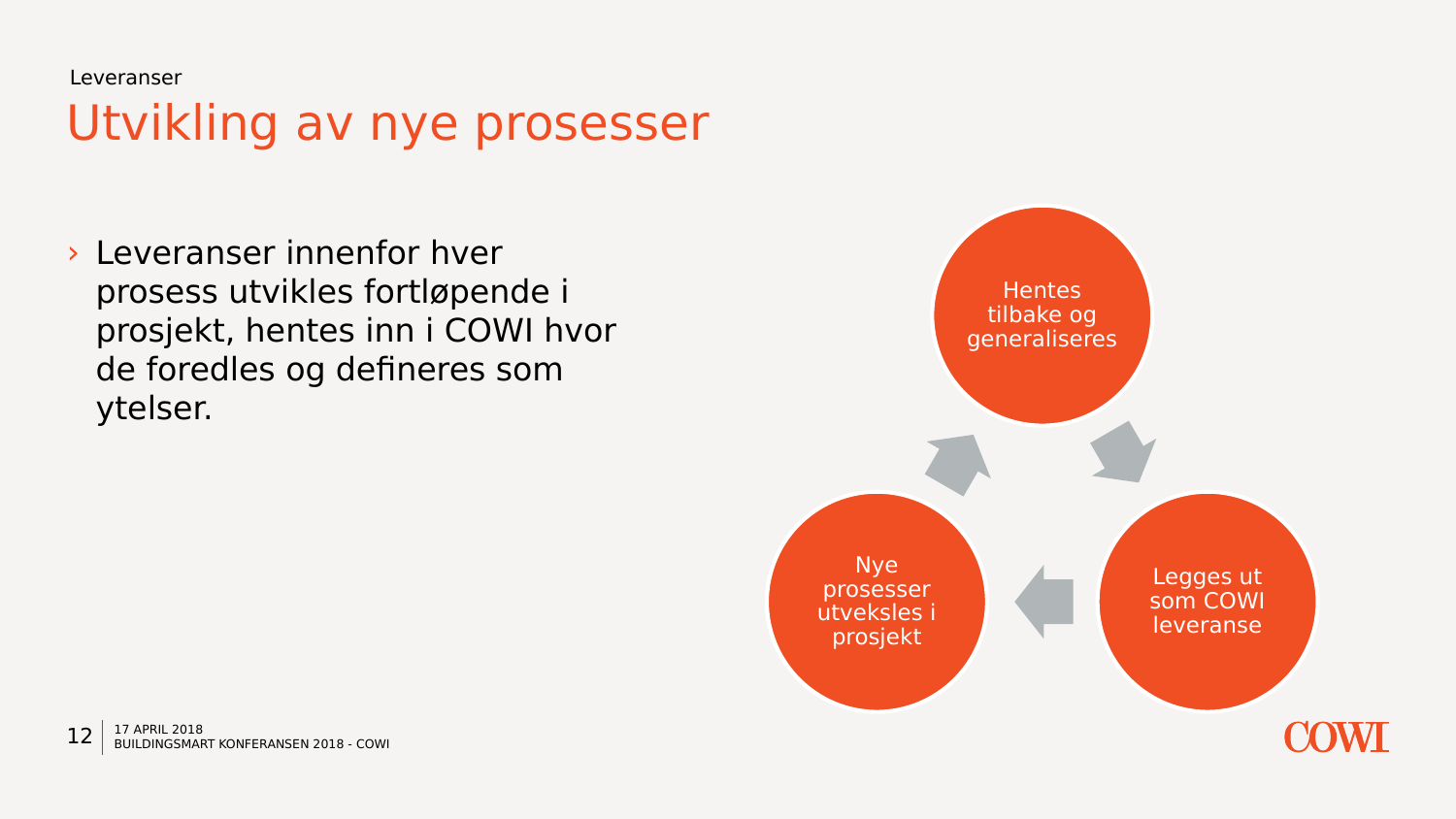

Leveranser
# Utvikling av nye prosesser
Hentes tilbake og generaliseres

Legges ut som COWI leveranse

Nye prosesser utveksles i prosjekt

Leveranser innenfor hver prosess utvikles fortløpende i prosjekt, hentes inn i COWI hvor de foredles og defineres som ytelser.

12
17 April 2018
Buildingsmart konferansen 2018 - COWI